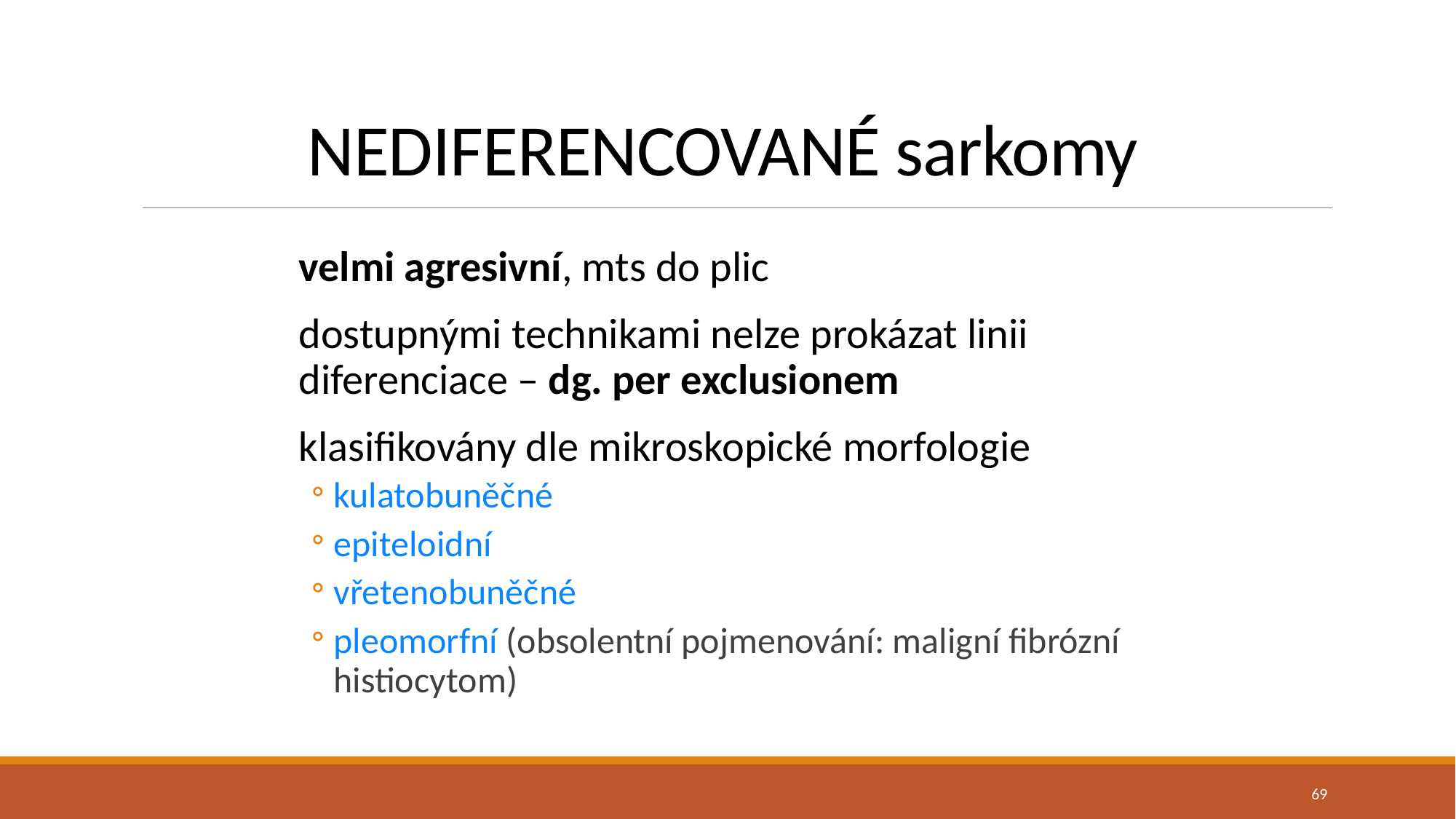

# NEDIFERENCOVANÉ sarkomy
velmi agresivní, mts do plic
dostupnými technikami nelze prokázat linii diferenciace – dg. per exclusionem
klasifikovány dle mikroskopické morfologie
kulatobuněčné
epiteloidní
vřetenobuněčné
pleomorfní (obsolentní pojmenování: maligní fibrózní histiocytom)

69